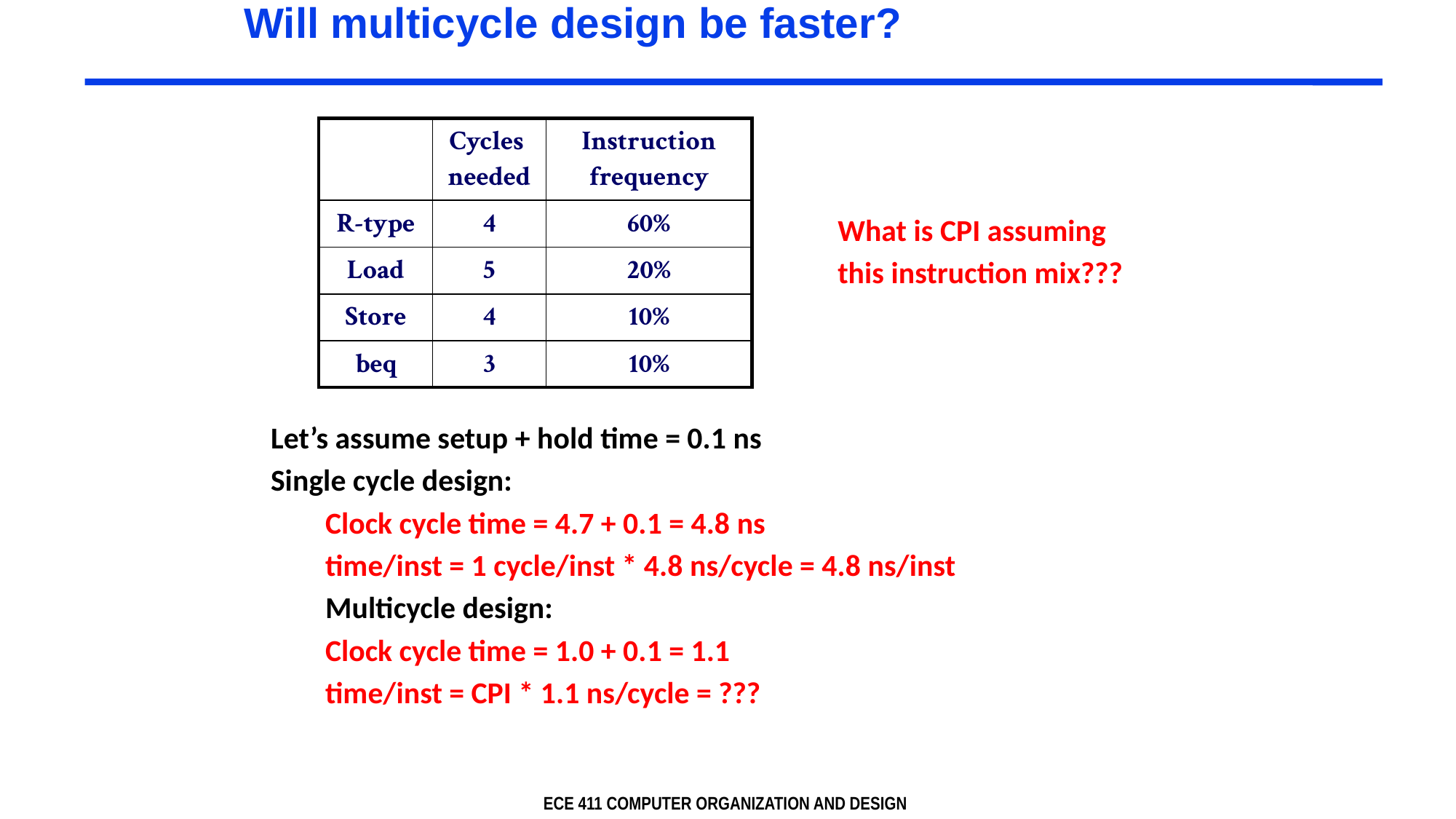

# Will multicycle design be faster?
|  | Cycles needed | Instruction frequency |
| --- | --- | --- |
| R-type | 4 | 60% |
| Load | 5 | 20% |
| Store | 4 | 10% |
| beq | 3 | 10% |
What is CPI assuming
this instruction mix???
Let’s assume setup + hold time = 0.1 ns
Single cycle design:
Clock cycle time = 4.7 + 0.1 = 4.8 ns
time/inst = 1 cycle/inst * 4.8 ns/cycle = 4.8 ns/inst
Multicycle design:
Clock cycle time = 1.0 + 0.1 = 1.1
time/inst = CPI * 1.1 ns/cycle = ???